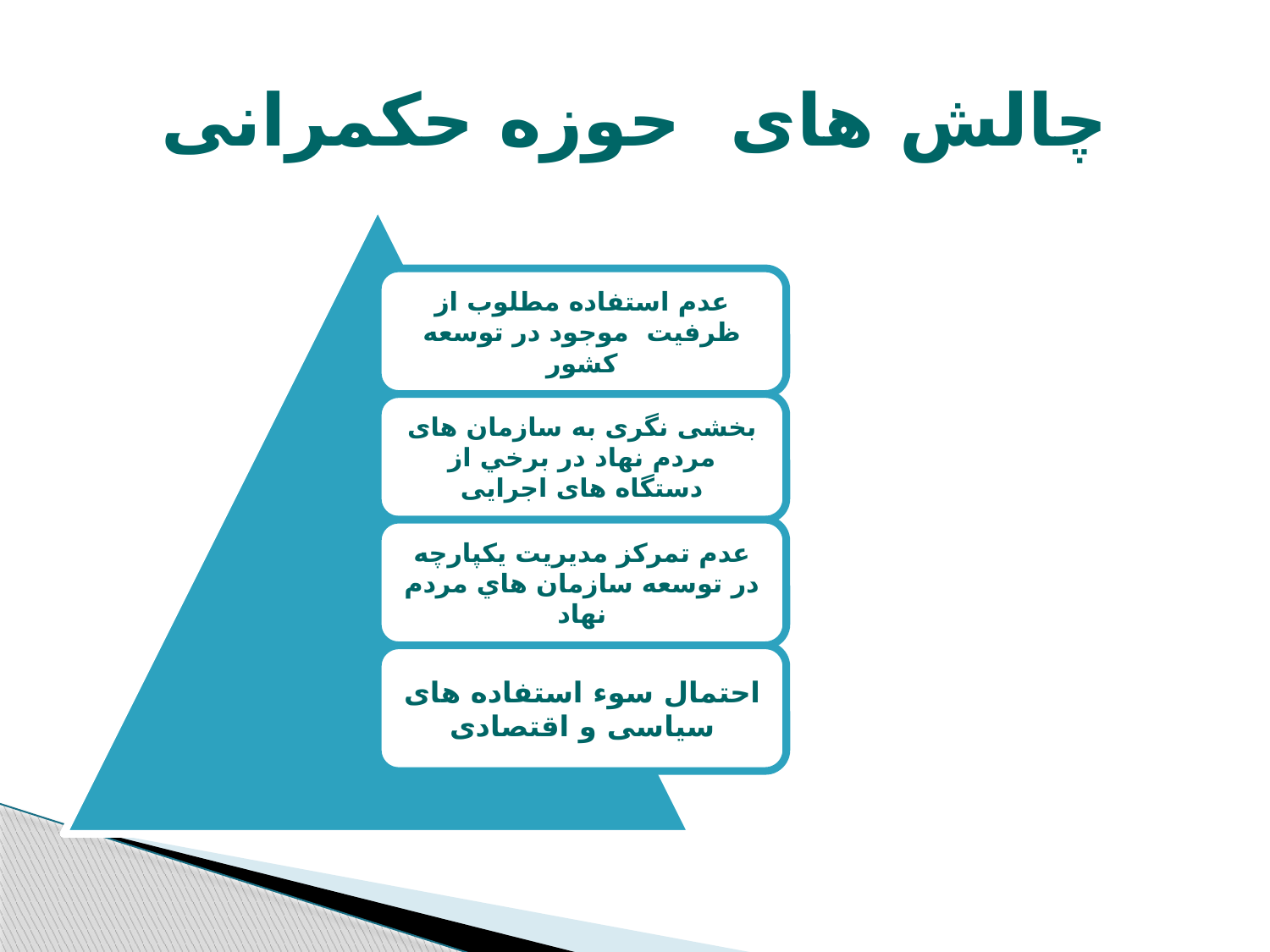

# چالش های  حوزه حکمرانی
عدم تمركز مديريت یکپارچه در توسعه سازمان هاي مردم نهاد
بخشی نگری به سازمان های مردم نهاد در برخي از دستگاه های اجرایی
عدم استفاده مطلوب از ظرفيت  موجود در توسعه کشور
احتمال سوء استفاده های سیاسی و اقتصادی